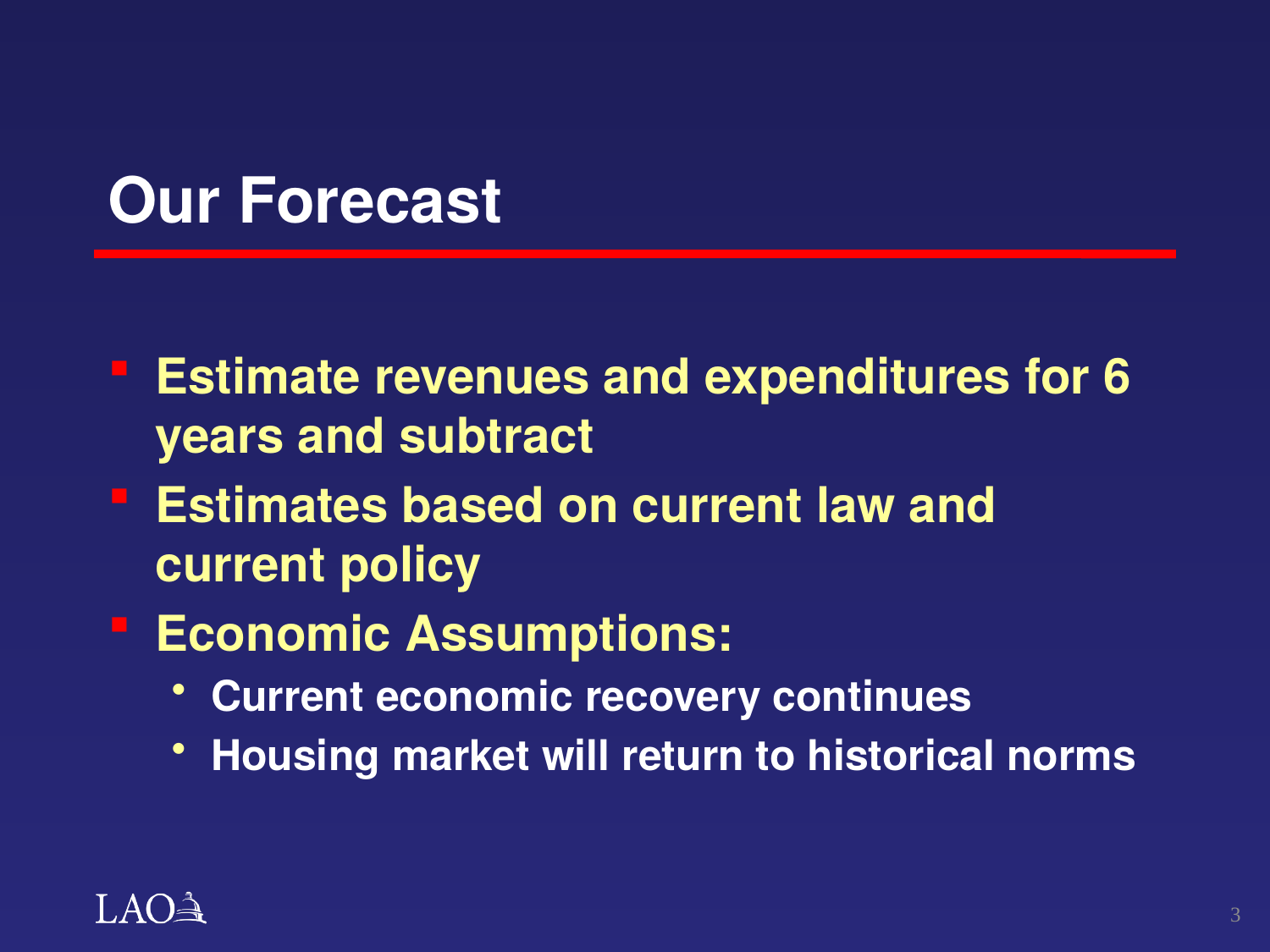

# Our Forecast
Estimate revenues and expenditures for 6 years and subtract
Estimates based on current law and current policy
Economic Assumptions:
Current economic recovery continues
Housing market will return to historical norms

3